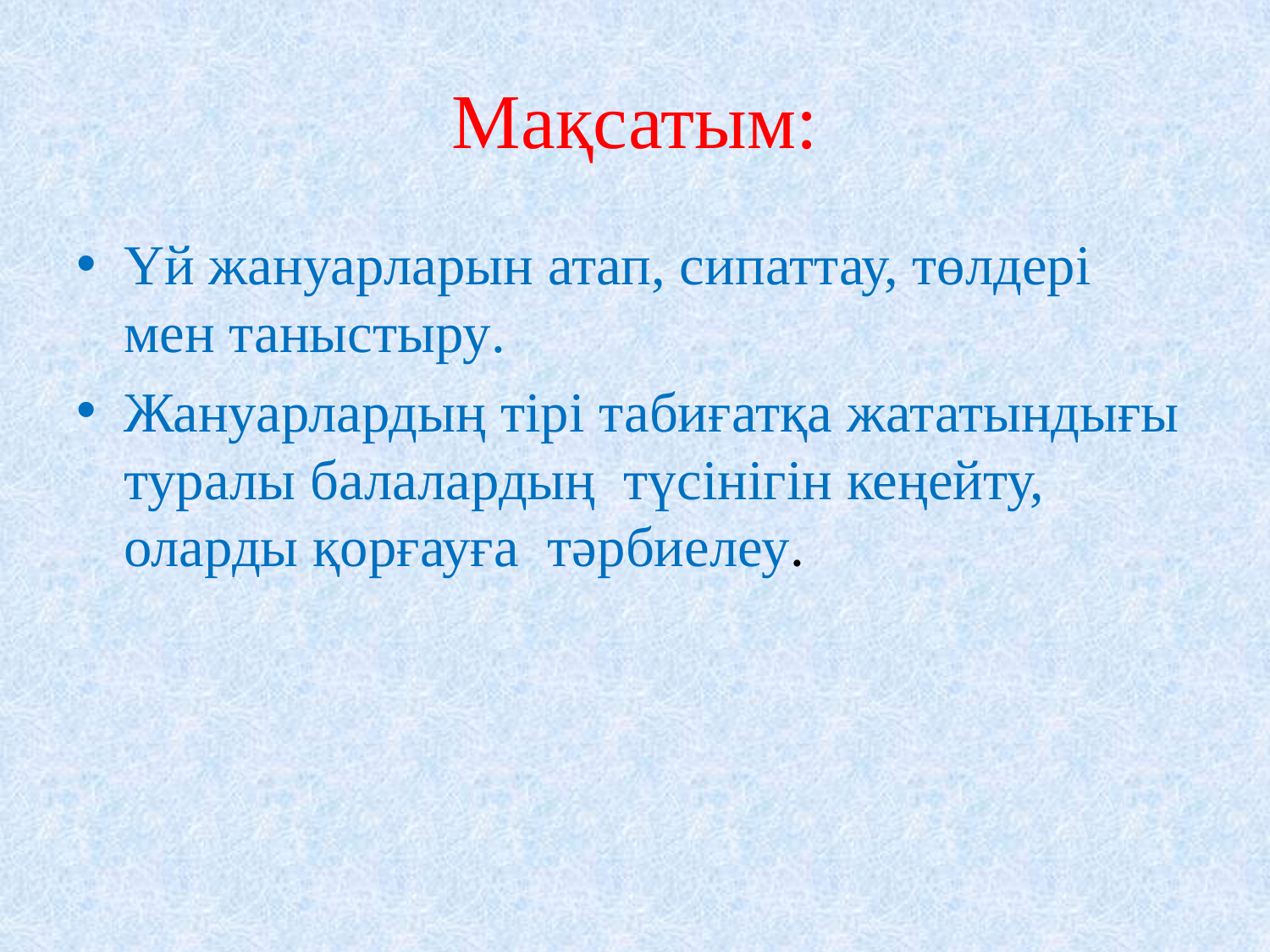

# Мақсатым:
Үй жануарларын атап, сипаттау, төлдері мен таныстыру.
Жануарлардың тірі табиғатқа жататындығы туралы балалардың  түсінігін кеңейту, оларды қорғауға  тәрбиелеу.